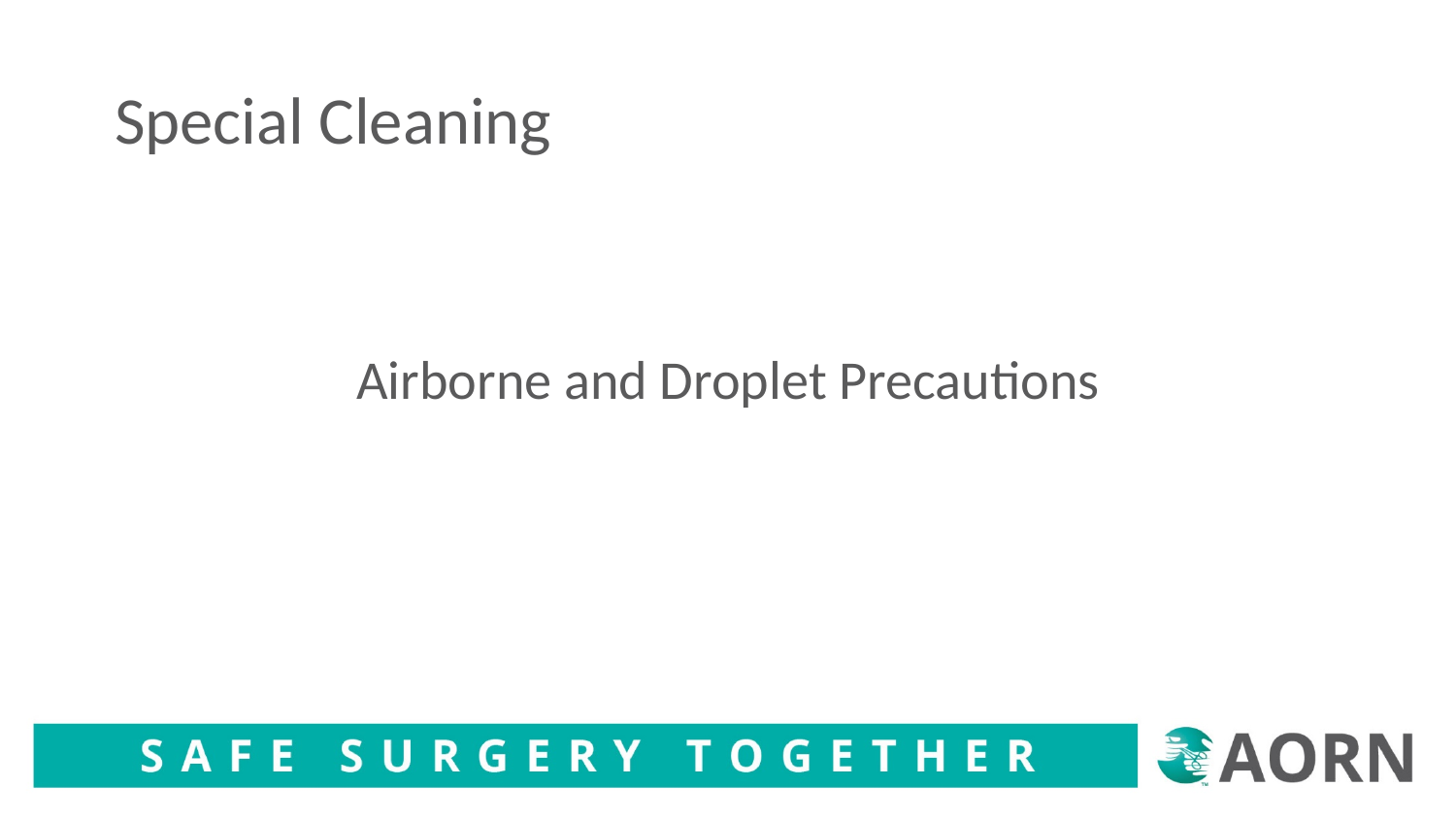

# Special Cleaning

Airborne and Droplet Precautions